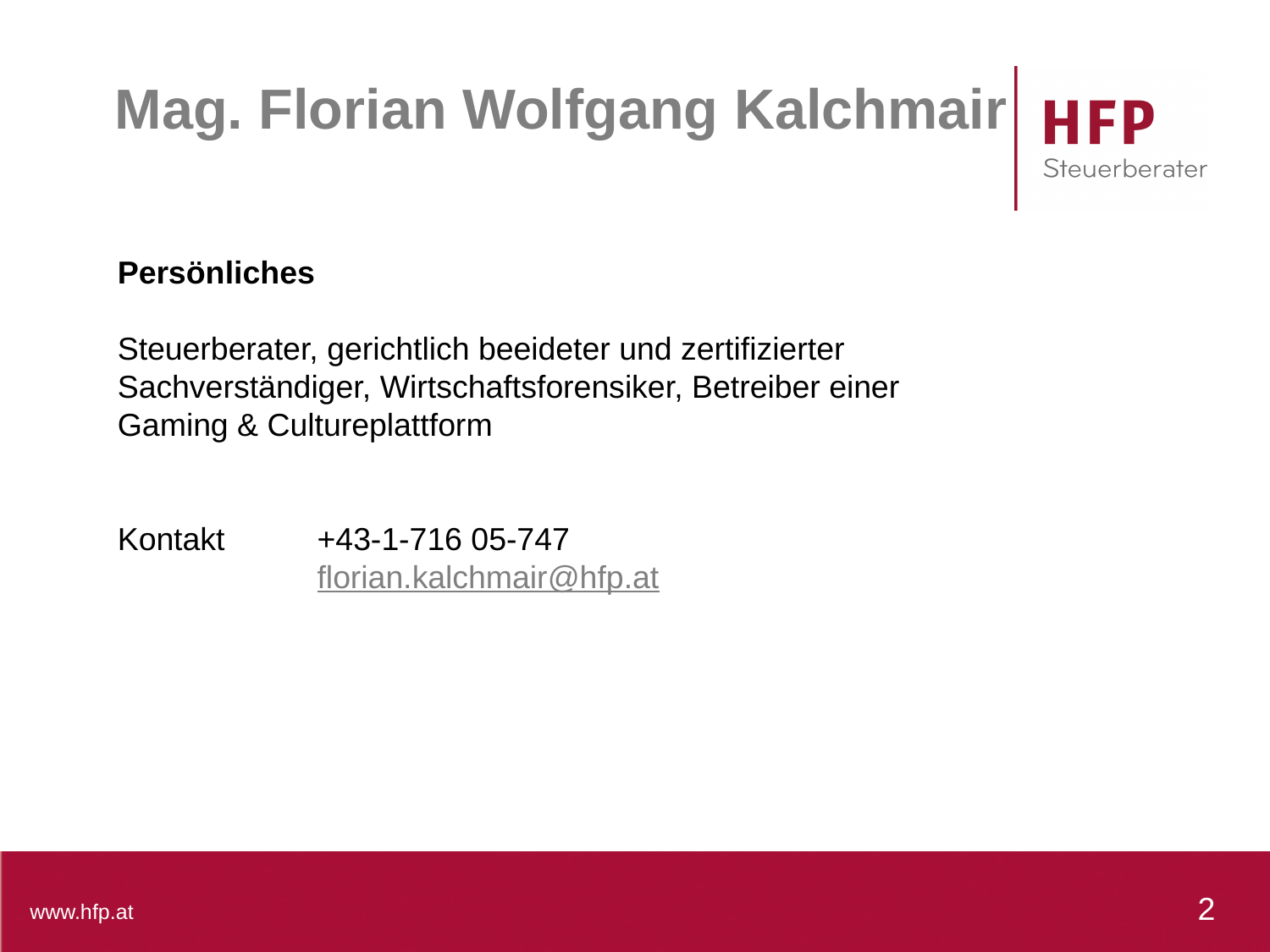

# Mag. Florian Wolfgang Kalchmair
Persönliches

Steuerberater, gerichtlich beeideter und zertifizierter Sachverständiger, Wirtschaftsforensiker, Betreiber einer Gaming & Cultureplattform

Kontakt	+43-1-716 05-747
	florian.kalchmair@hfp.at

2
www.hfp.at